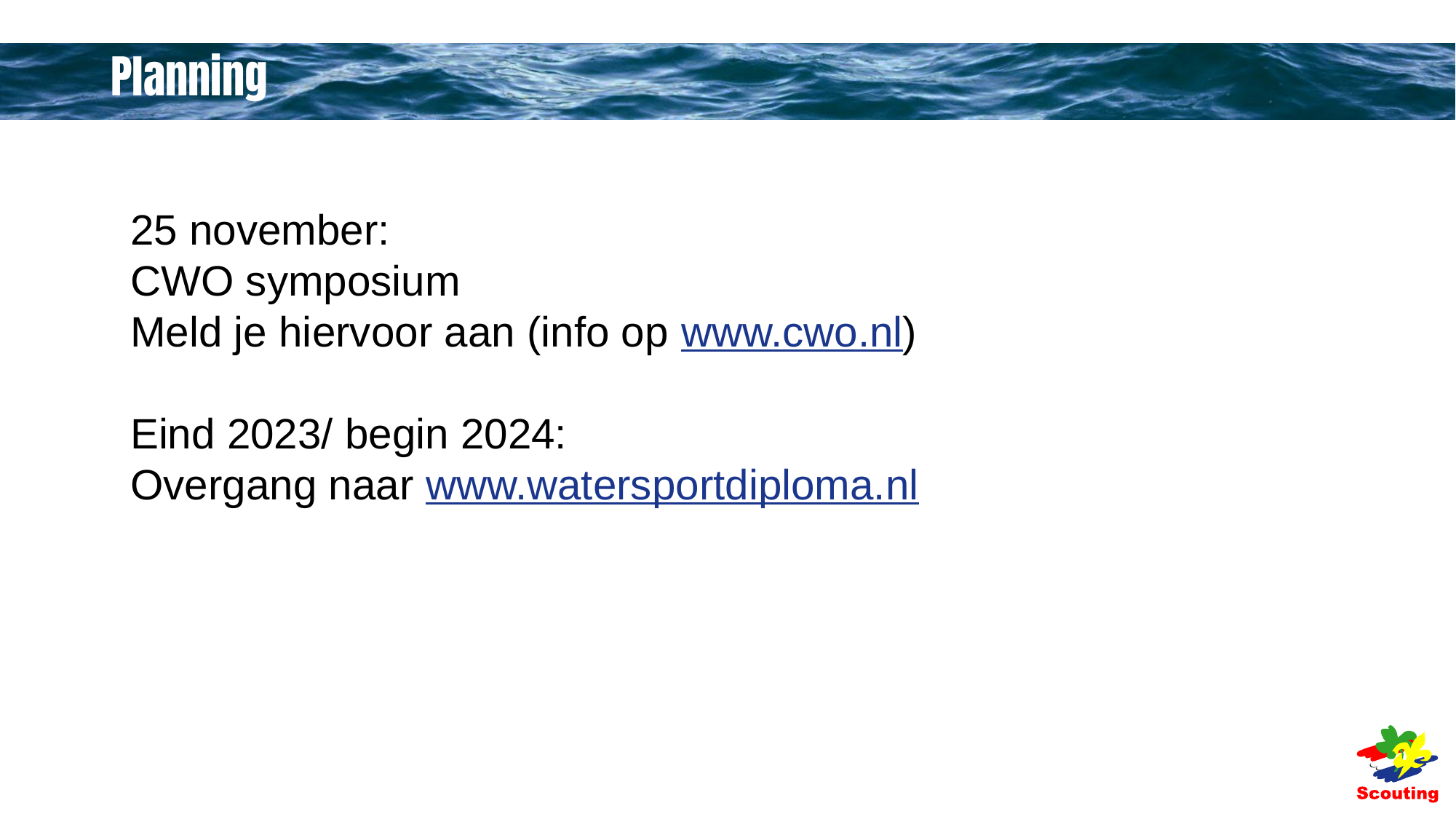

# Planning
25 november:
CWO symposium
Meld je hiervoor aan (info op www.cwo.nl)

Eind 2023/ begin 2024:
Overgang naar www.watersportdiploma.nl